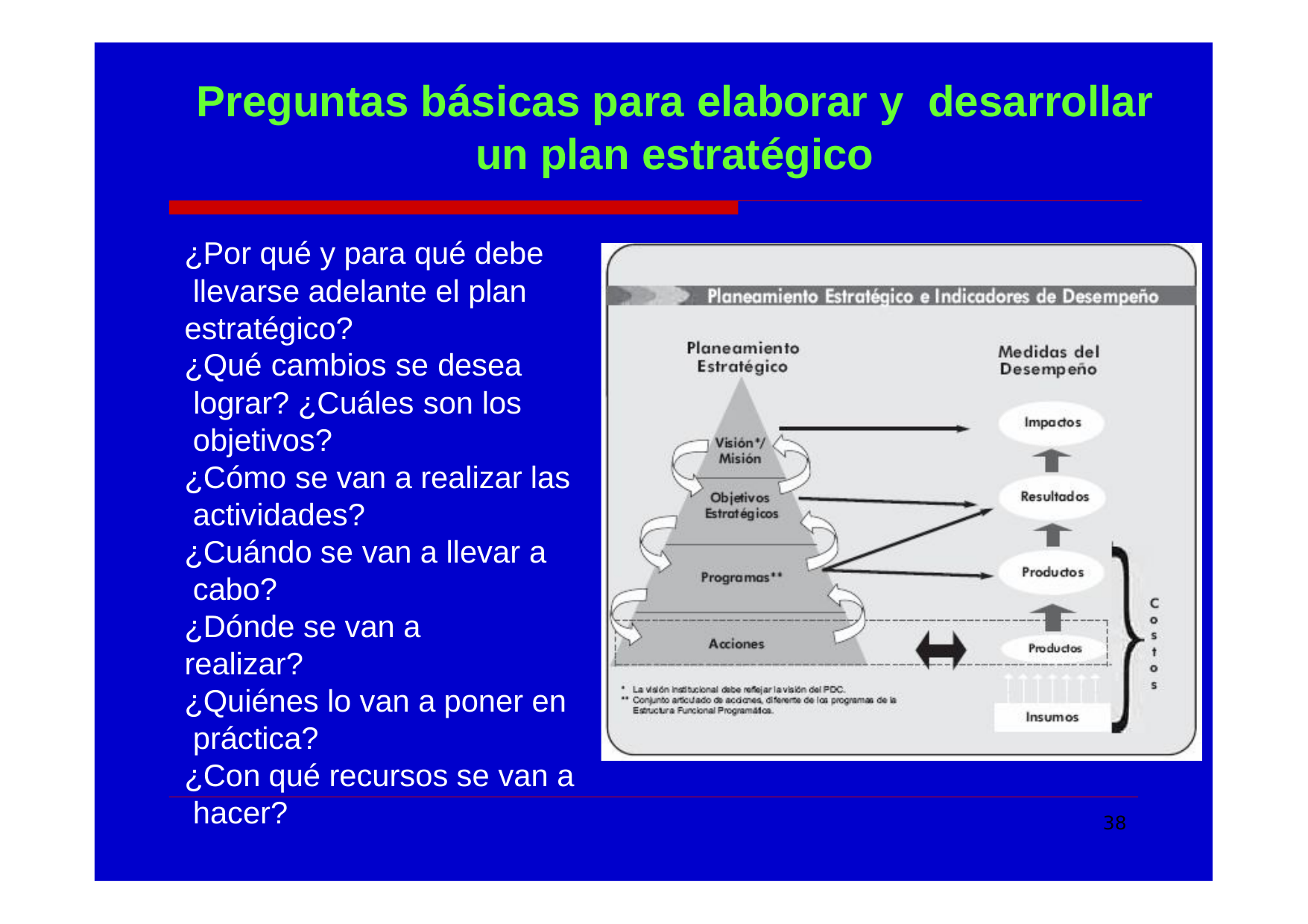

# Preguntas básicas para elaborar y  desarrollar un plan estratégico

¿Por qué y para qué debe  llevarse adelante el plan  estratégico?
¿Qué cambios se desea  lograr? ¿Cuáles son los  objetivos?
¿Cómo se van a realizar las  actividades?
¿Cuándo se van a llevar a  cabo?
¿Dónde se van a realizar?
¿Quiénes lo van a poner en  práctica?
¿Con qué recursos se van a  hacer?

38